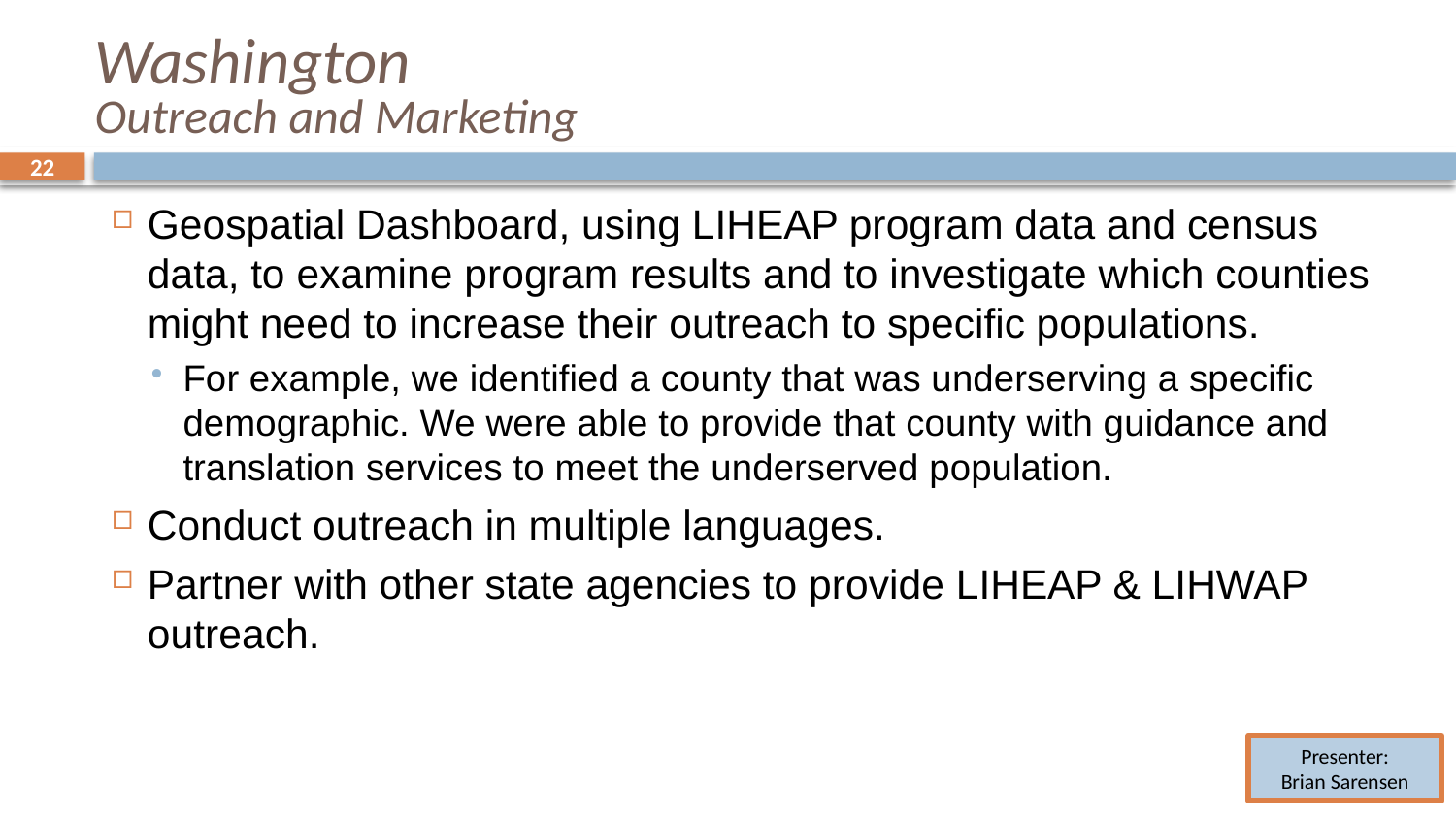

# Washington Outreach and Marketing
22
22
Geospatial Dashboard, using LIHEAP program data and census data, to examine program results and to investigate which counties might need to increase their outreach to specific populations.
For example, we identified a county that was underserving a specific demographic. We were able to provide that county with guidance and translation services to meet the underserved population.
Conduct outreach in multiple languages.
Partner with other state agencies to provide LIHEAP & LIHWAP outreach.
Presenter:
Brian Sarensen